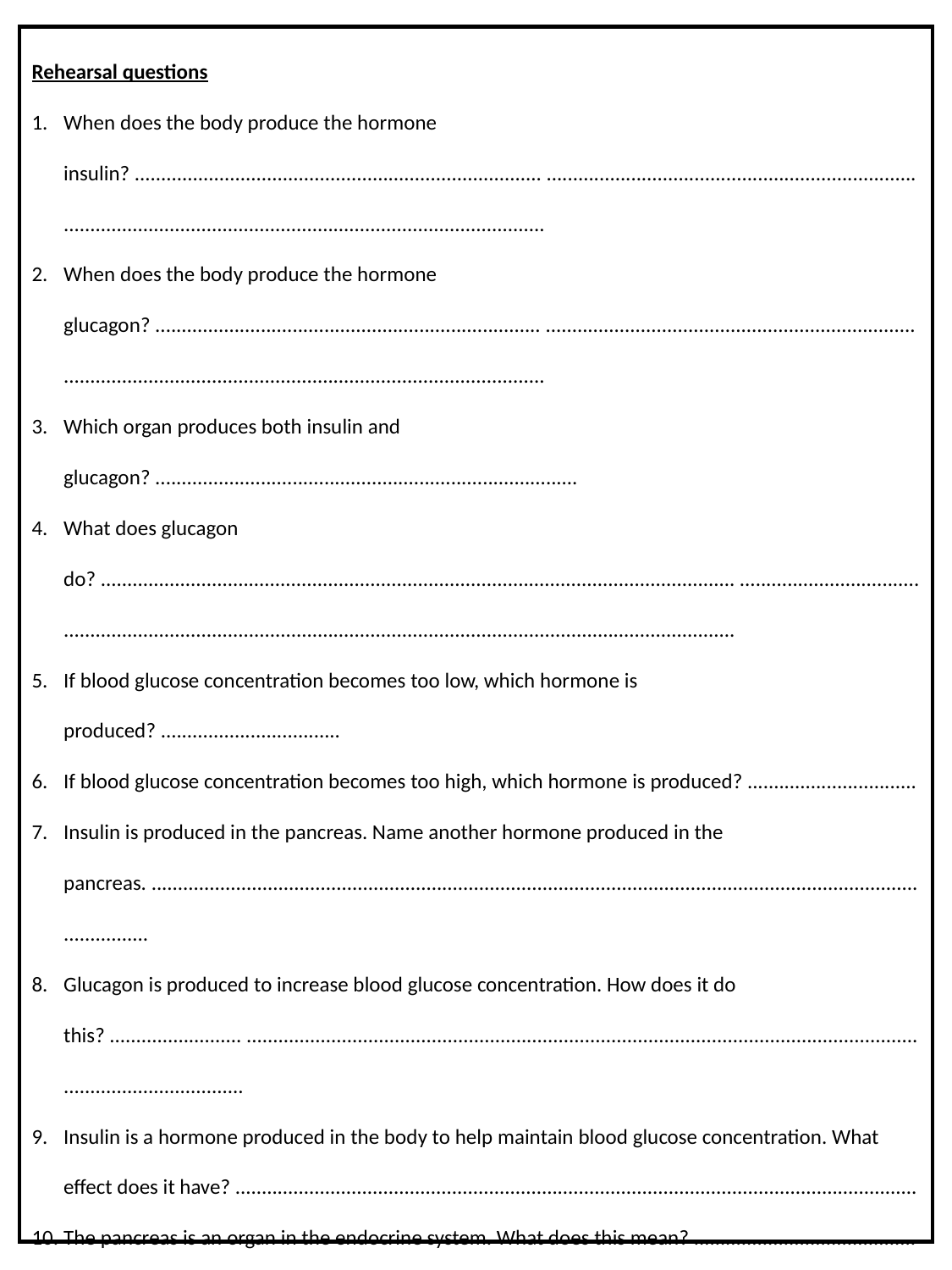

Rehearsal questions
When does the body produce the hormone insulin? ............................................................................. .................................................................................................................................................................
When does the body produce the hormone glucagon? ......................................................................... .................................................................................................................................................................
Which organ produces both insulin and glucagon? ................................................................................
What does glucagon do? ........................................................................................................................ .................................................................................................................................................................
If blood glucose concentration becomes too low, which hormone is produced? ..................................
If blood glucose concentration becomes too high, which hormone is produced? ................................
Insulin is produced in the pancreas. Name another hormone produced in the pancreas. .................................................................................................................................................................
Glucagon is produced to increase blood glucose concentration. How does it do this? ......................... .................................................................................................................................................................
Insulin is a hormone produced in the body to help maintain blood glucose concentration. What effect does it have? .................................................................................................................................
The pancreas is an organ in the endocrine system. What does this mean? .......................................... .................................................................................................................................................................
In the body, glycogen can be broken down into glucose. Which hormone stimulates this process? .................................................................................................................................................................